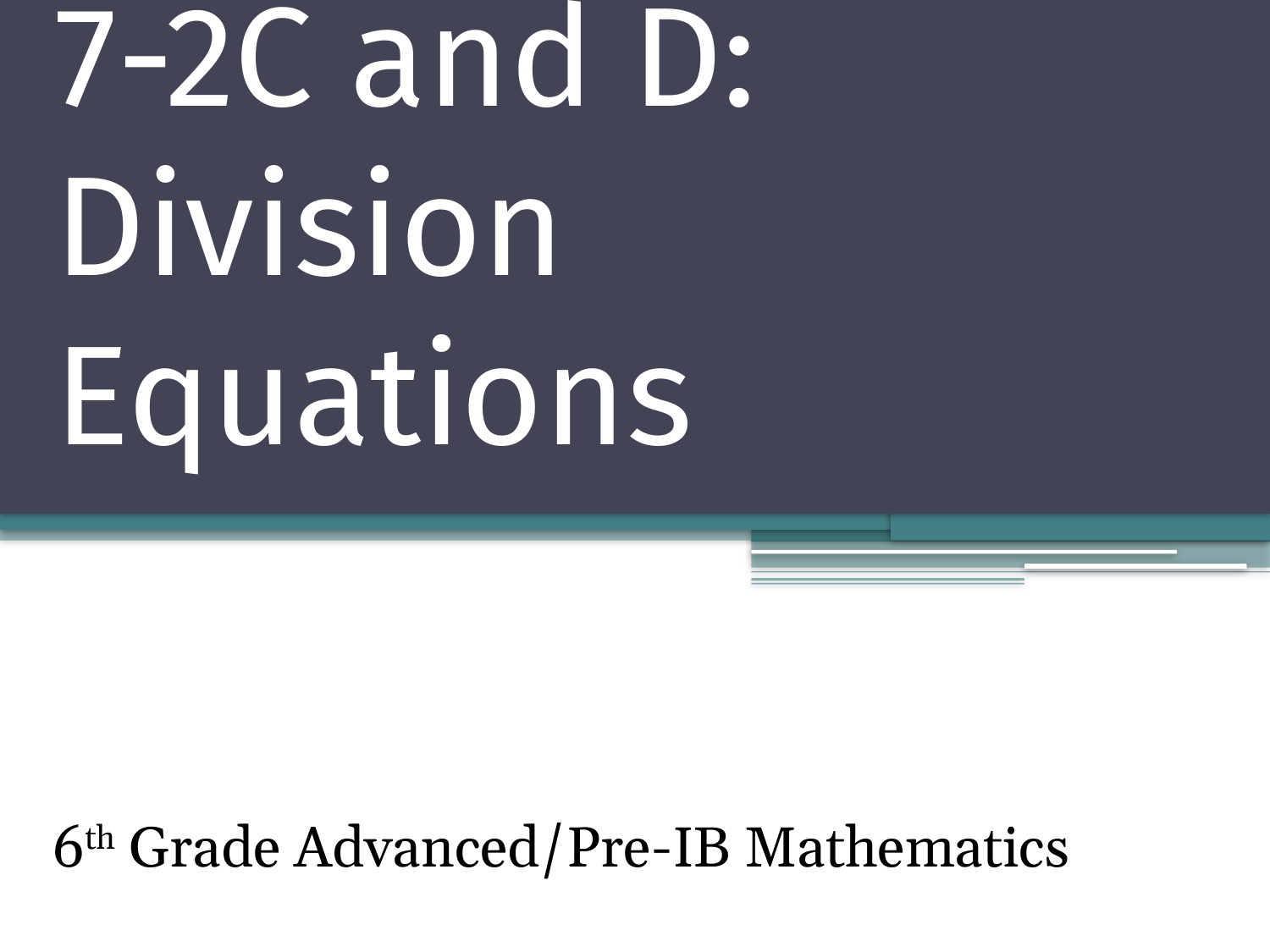

# 7-2C and D: Division Equations
6th Grade Advanced/Pre-IB Mathematics